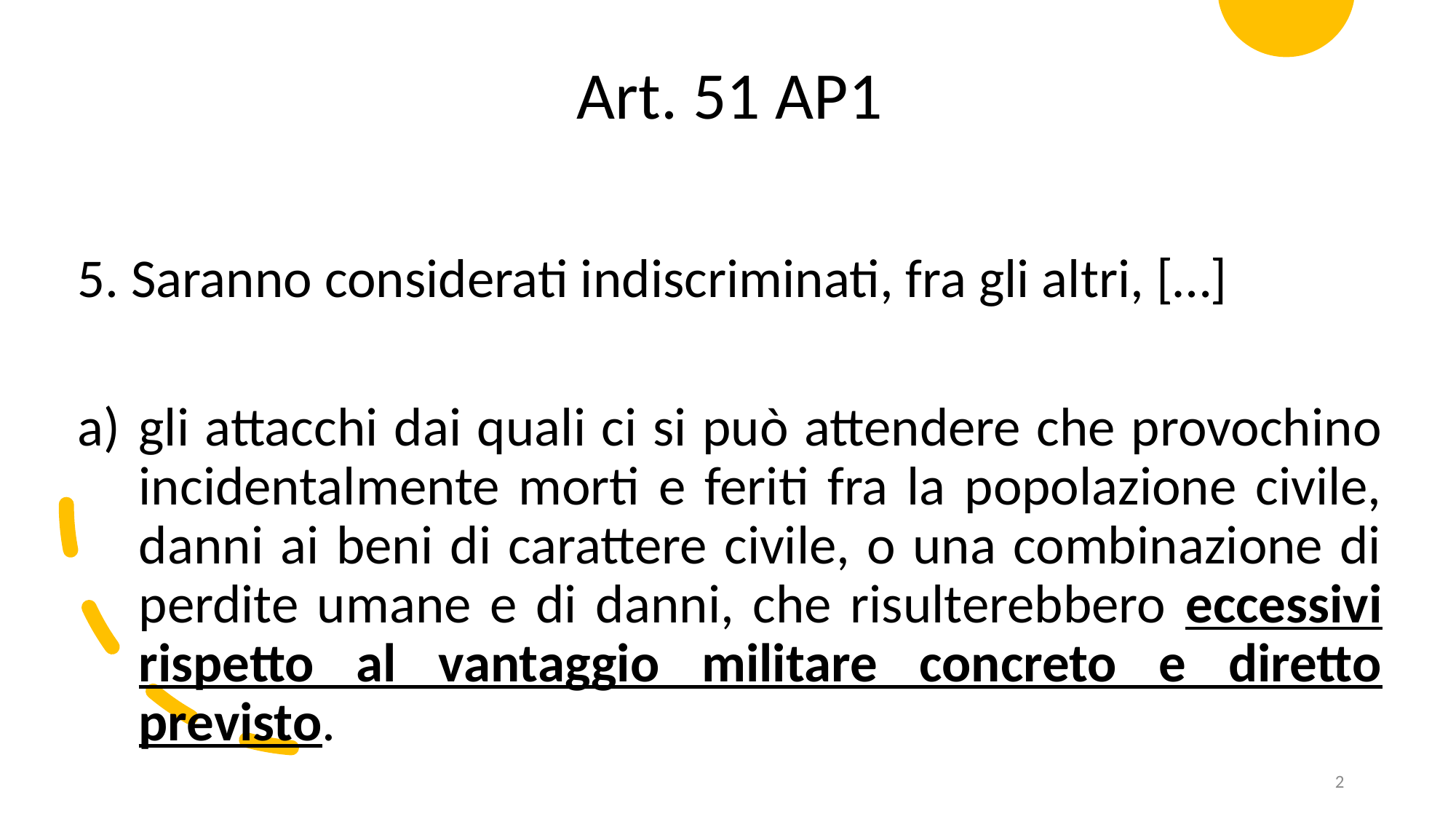

Art. 51 AP1

5. Saranno considerati indiscriminati, fra gli altri, […]

gli attacchi dai quali ci si può attendere che provochino incidentalmente morti e feriti fra la popolazione civile, danni ai beni di carattere civile, o una combinazione di perdite umane e di danni, che risulterebbero eccessivi rispetto al vantaggio militare concreto e diretto previsto.

2